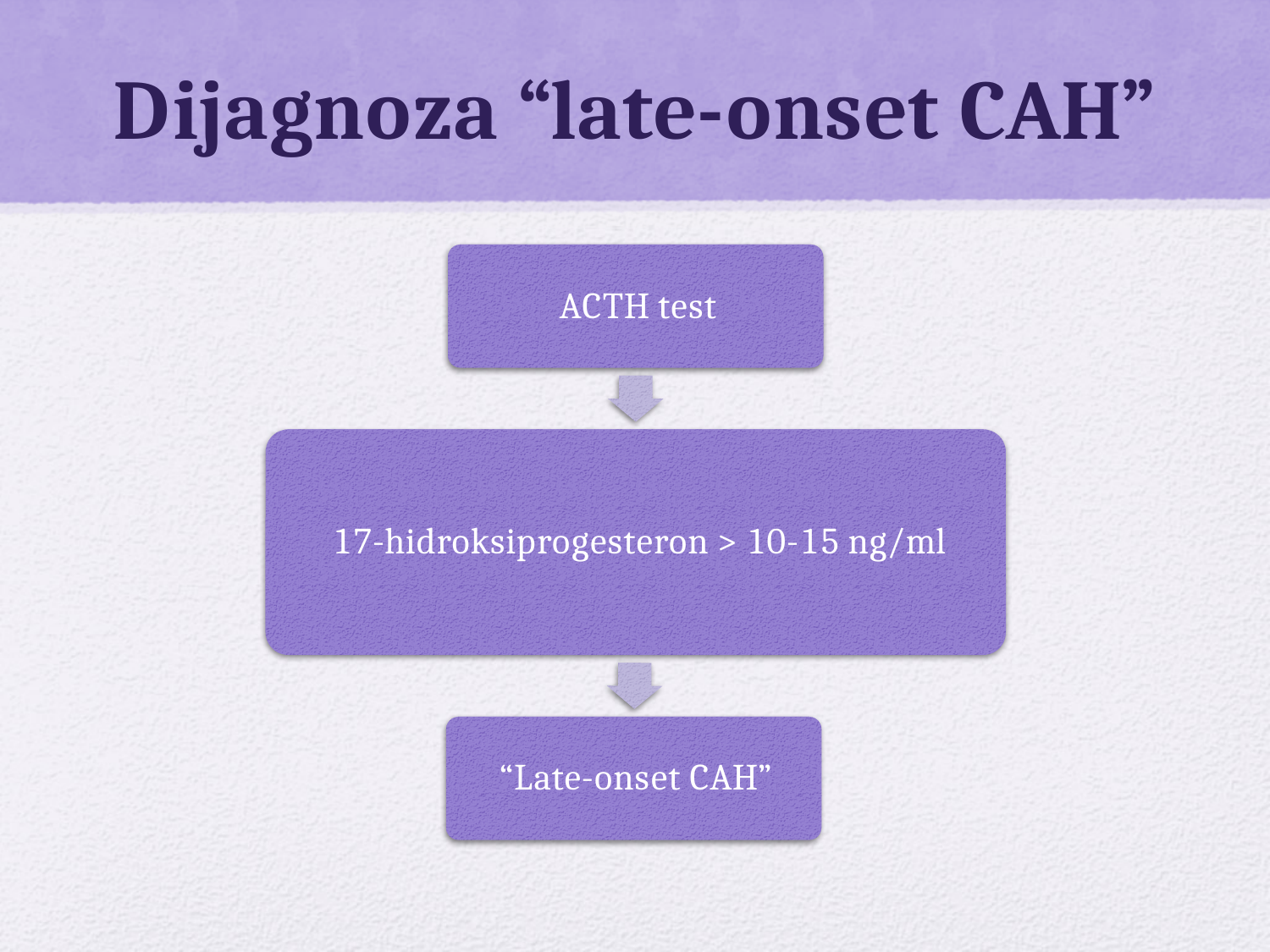

# Dijagnoza “late-onset CAH”
ACTH test

17-hidroksiprogesteron > 10-15 ng/ml

“Late-onset CAH”